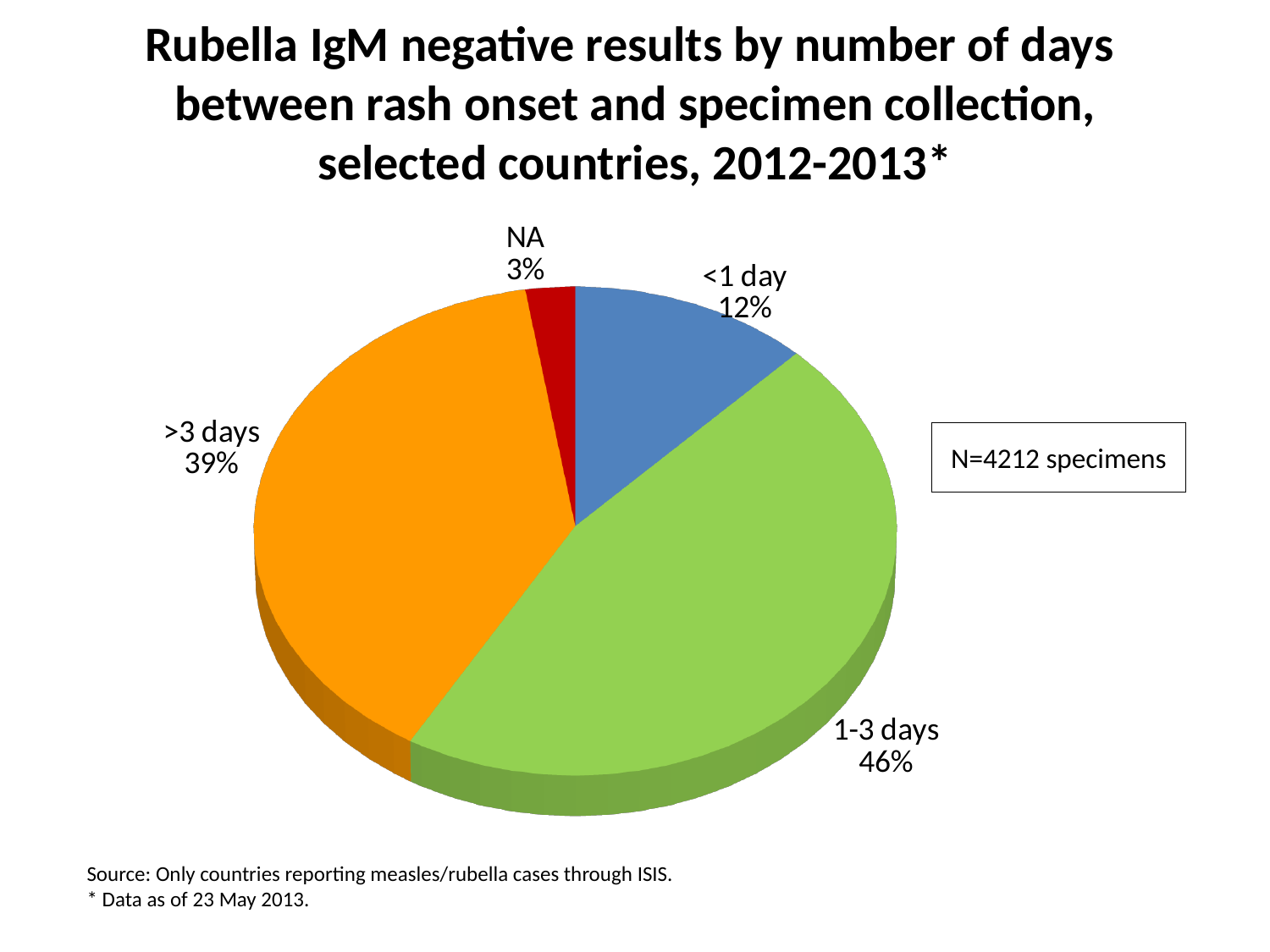

# Rubella IgM negative results by number of days between rash onset and specimen collection, selected countries, 2012-2013*

[unsupported chart]

N=4212 specimens
Source: Only countries reporting measles/rubella cases through ISIS.
* Data as of 23 May 2013.